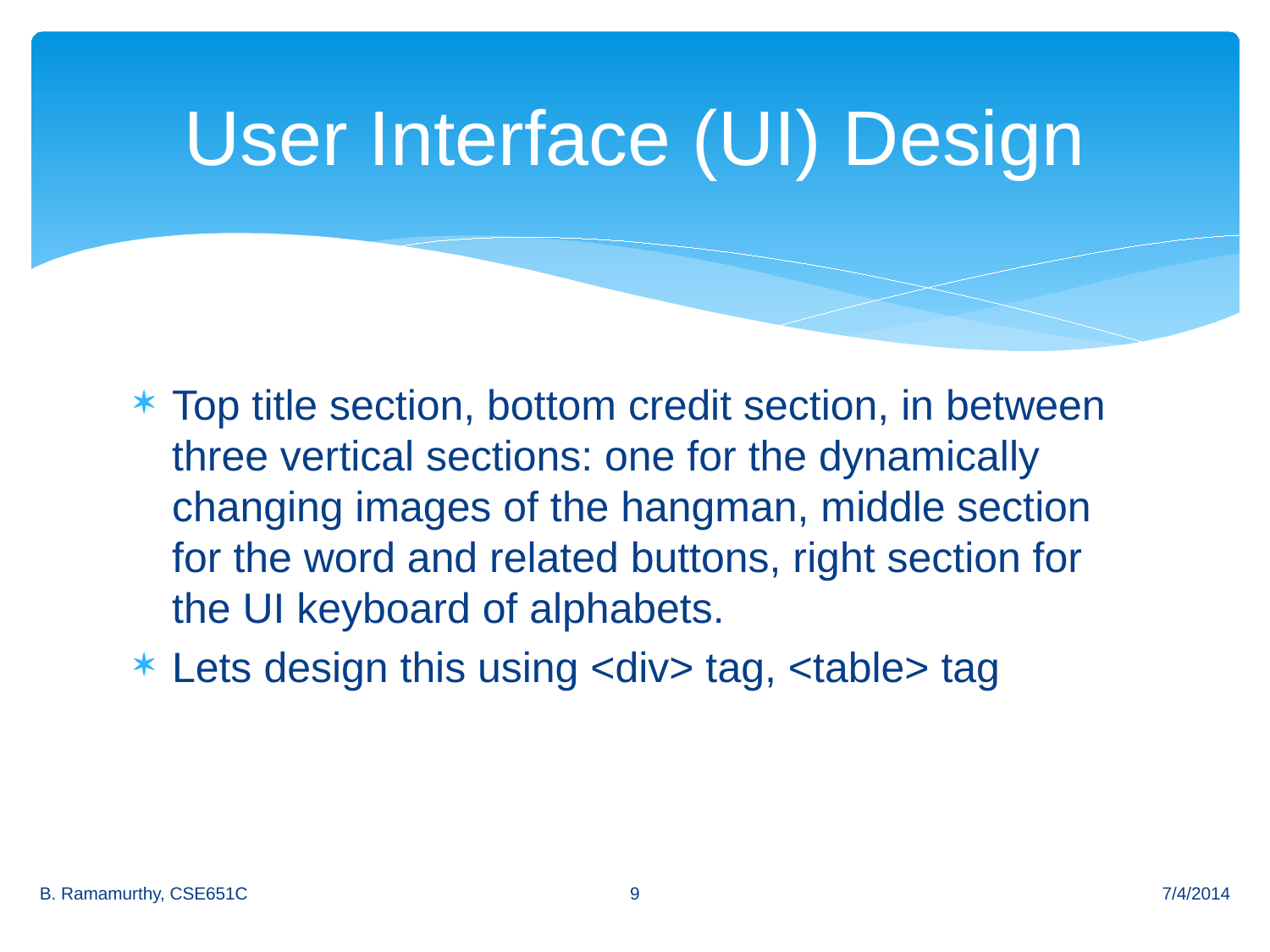

# User Interface (UI) Design
Top title section, bottom credit section, in between three vertical sections: one for the dynamically changing images of the hangman, middle section for the word and related buttons, right section for the UI keyboard of alphabets.
Lets design this using <div> tag, <table> tag
9
B. Ramamurthy, CSE651C
7/4/2014